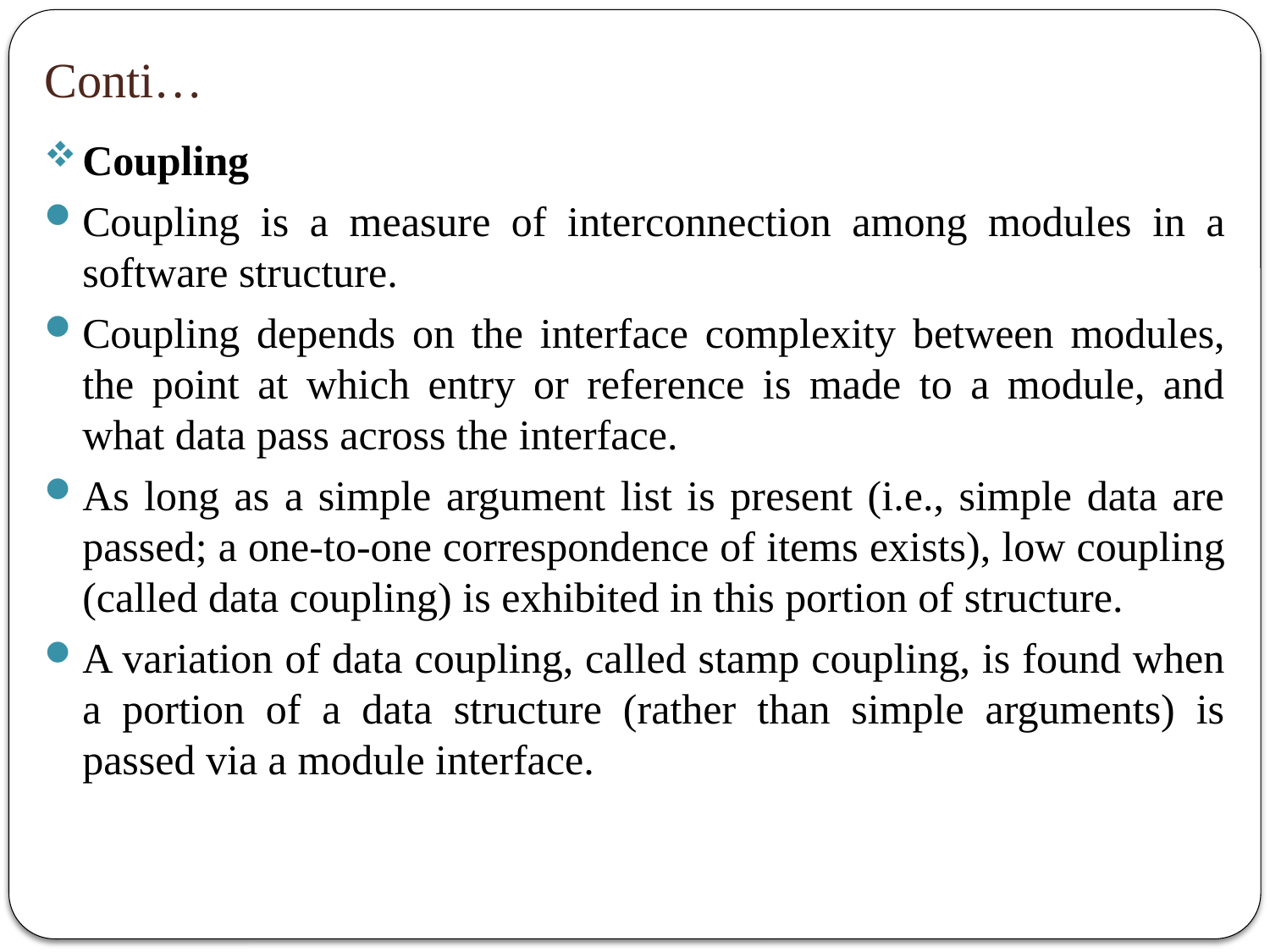

# Conti…
Coupling
Coupling is a measure of interconnection among modules in a software structure.
Coupling depends on the interface complexity between modules, the point at which entry or reference is made to a module, and what data pass across the interface.
As long as a simple argument list is present (i.e., simple data are passed; a one-to-one correspondence of items exists), low coupling (called data coupling) is exhibited in this portion of structure.
A variation of data coupling, called stamp coupling, is found when a portion of a data structure (rather than simple arguments) is passed via a module interface.